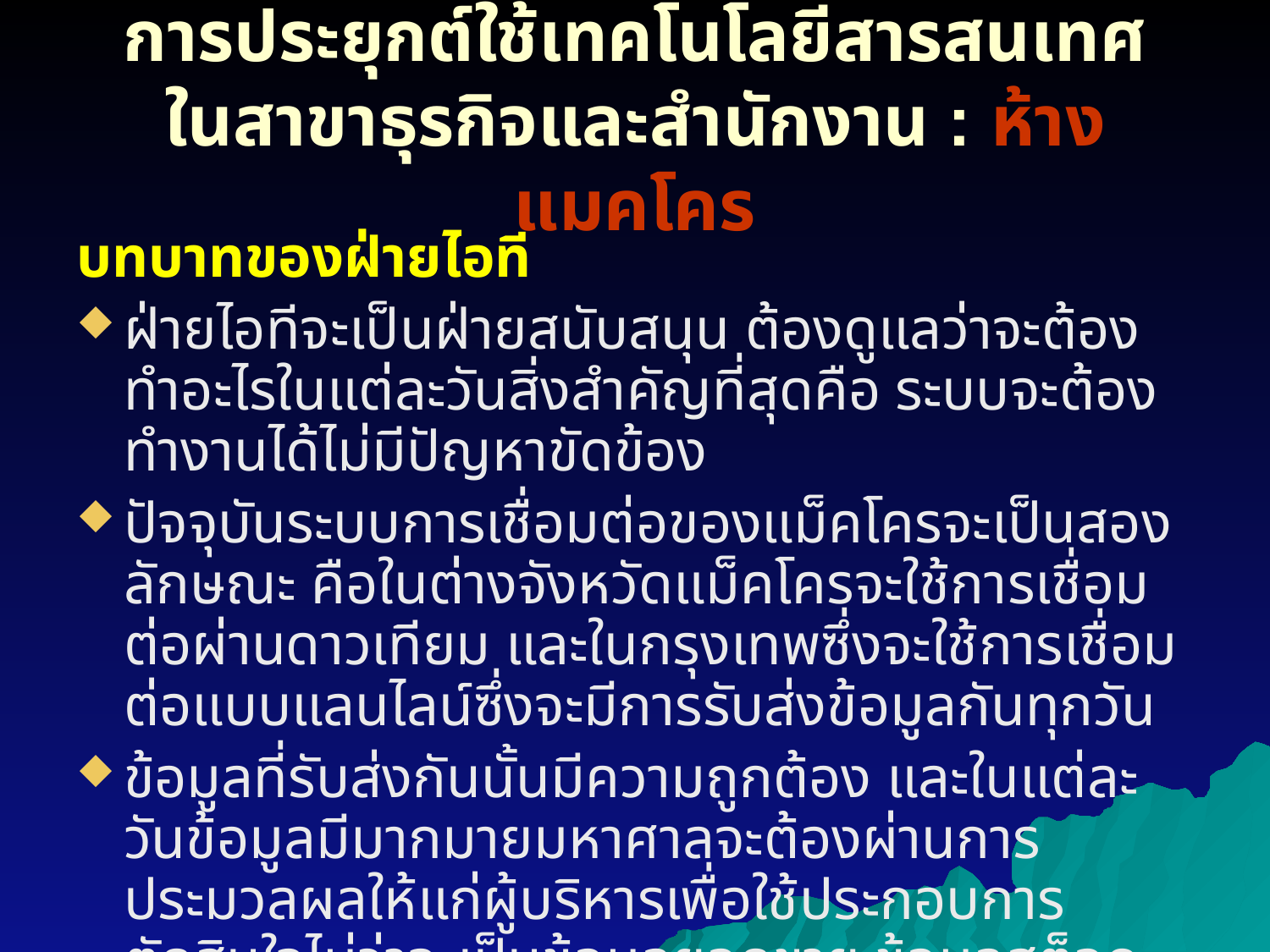

# การประยุกต์ใช้เทคโนโลยีสารสนเทศ ในสาขาธุรกิจและสำนักงาน : ห้างแมคโคร
บทบาทของฝ่ายไอที
ฝ่ายไอทีจะเป็นฝ่ายสนับสนุน ต้องดูแลว่าจะต้องทำอะไรในแต่ละวันสิ่งสำคัญที่สุดคือ ระบบจะต้องทำงานได้ไม่มีปัญหาขัดข้อง
ปัจจุบันระบบการเชื่อมต่อของแม็คโครจะเป็นสองลักษณะ คือในต่างจังหวัดแม็คโครจะใช้การเชื่อมต่อผ่านดาวเทียม และในกรุงเทพซึ่งจะใช้การเชื่อมต่อแบบแลนไลน์ซึ่งจะมีการรับส่งข้อมูลกันทุกวัน
ข้อมูลที่รับส่งกันนั้นมีความถูกต้อง และในแต่ละวันข้อมูลมีมากมายมหาศาลจะต้องผ่านการประมวลผลให้แก่ผู้บริหารเพื่อใช้ประกอบการตัดสินใจไม่ว่าจะเป็นข้อมูลยอดขาย ข้อมูลสต็อกและข้อมูลต่างๆ ที่ ผู้บริหารต้องการ